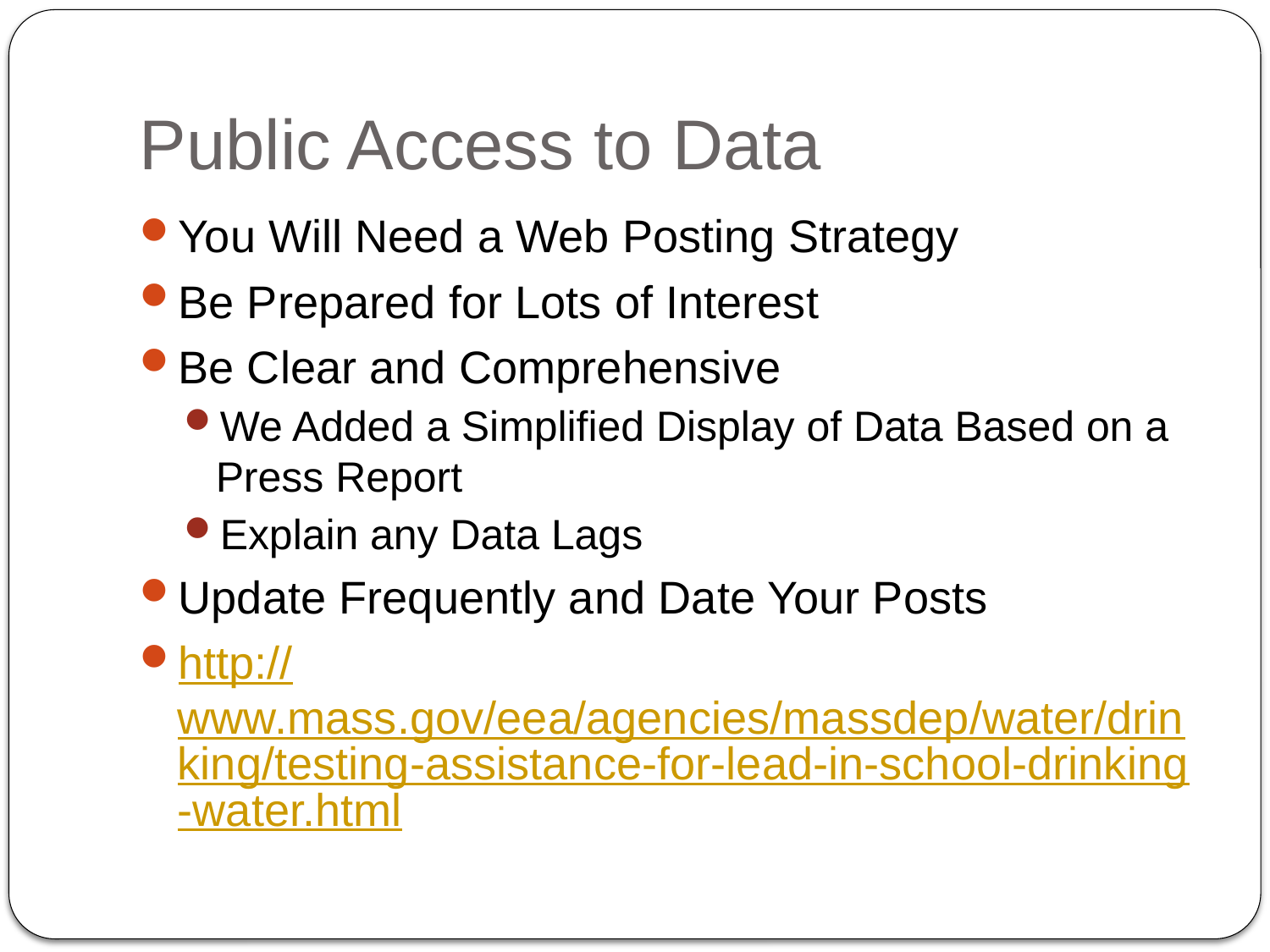

# Public Access to Data
You Will Need a Web Posting Strategy
Be Prepared for Lots of Interest
Be Clear and Comprehensive
We Added a Simplified Display of Data Based on a Press Report
Explain any Data Lags
Update Frequently and Date Your Posts
http://www.mass.gov/eea/agencies/massdep/water/drinking/testing-assistance-for-lead-in-school-drinking-water.html